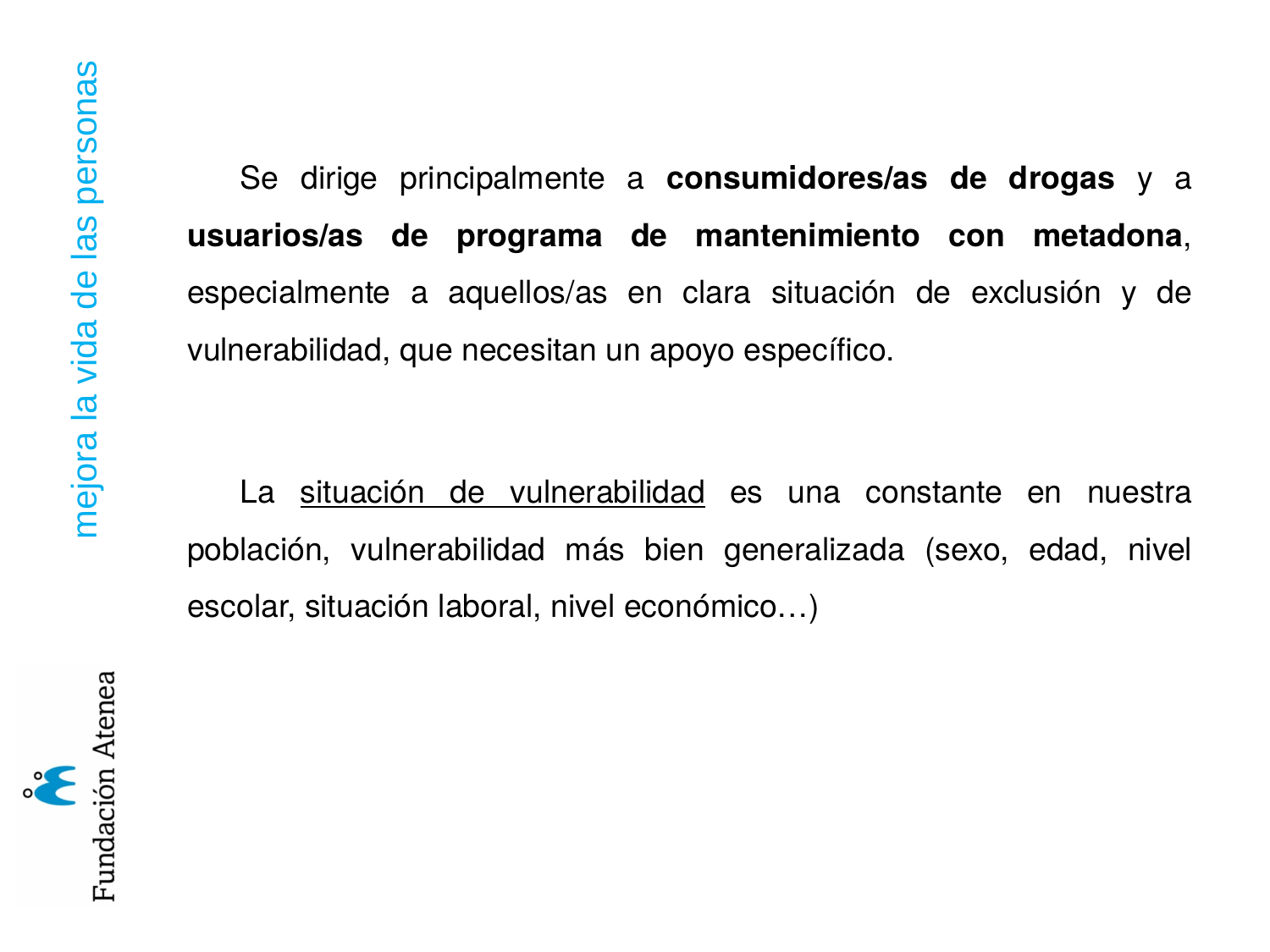

Se dirige principalmente a consumidores/as de drogas y a usuarios/as de programa de mantenimiento con metadona, especialmente a aquellos/as en clara situación de exclusión y de vulnerabilidad, que necesitan un apoyo específico.

La situación de vulnerabilidad es una constante en nuestra población, vulnerabilidad más bien generalizada (sexo, edad, nivel escolar, situación laboral, nivel económico…)